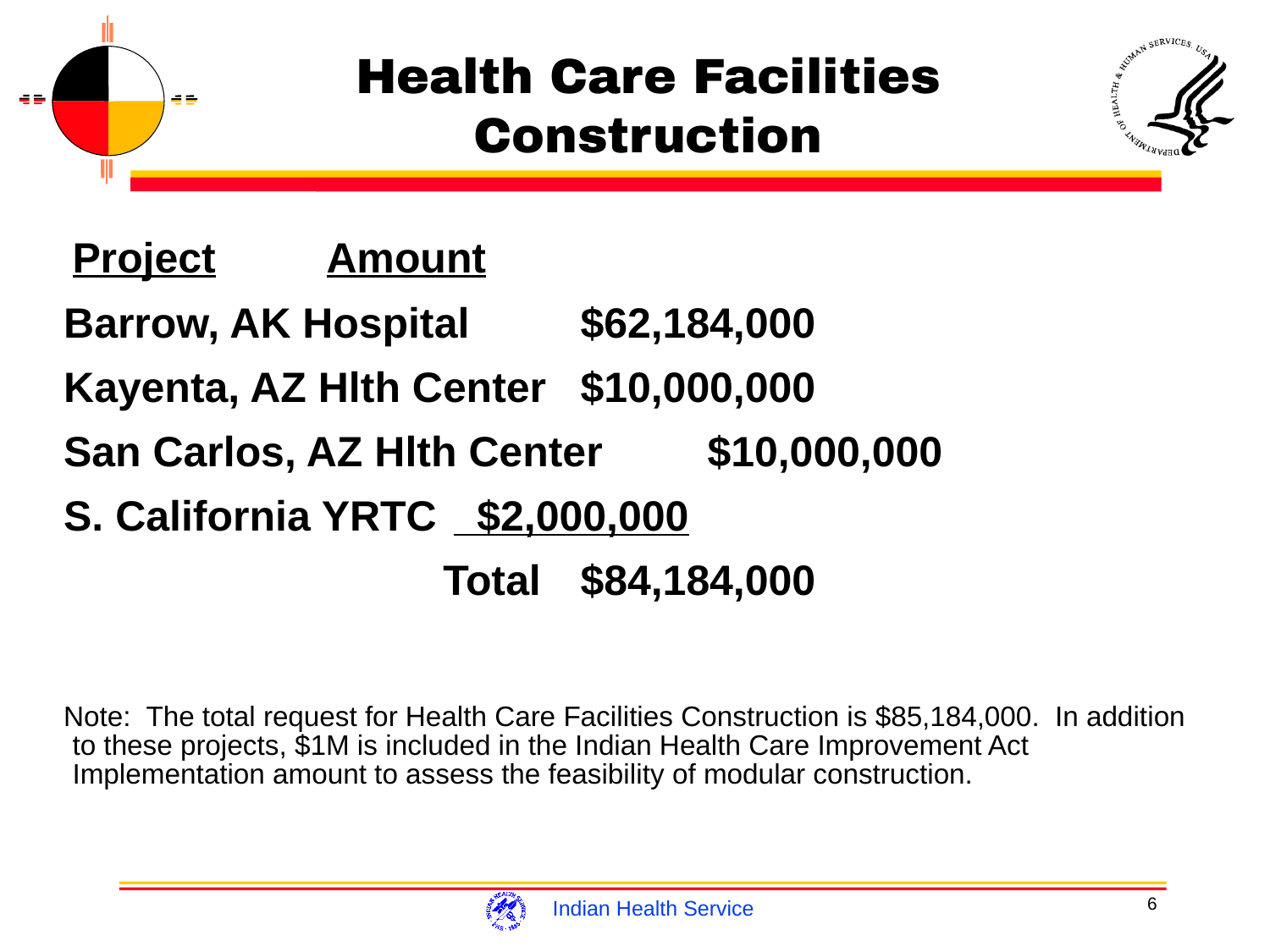

# Health Care Facilities Construction
	Project	Amount
Barrow, AK Hospital	$62,184,000
Kayenta, AZ Hlth Center	$10,000,000
San Carlos, AZ Hlth Center	$10,000,000
S. California YRTC	  $2,000,000
                                Total	$84,184,000

Note:  The total request for Health Care Facilities Construction is $85,184,000.  In addition to these projects, $1M is included in the Indian Health Care Improvement Act Implementation amount to assess the feasibility of modular construction.
6
Indian Health Service